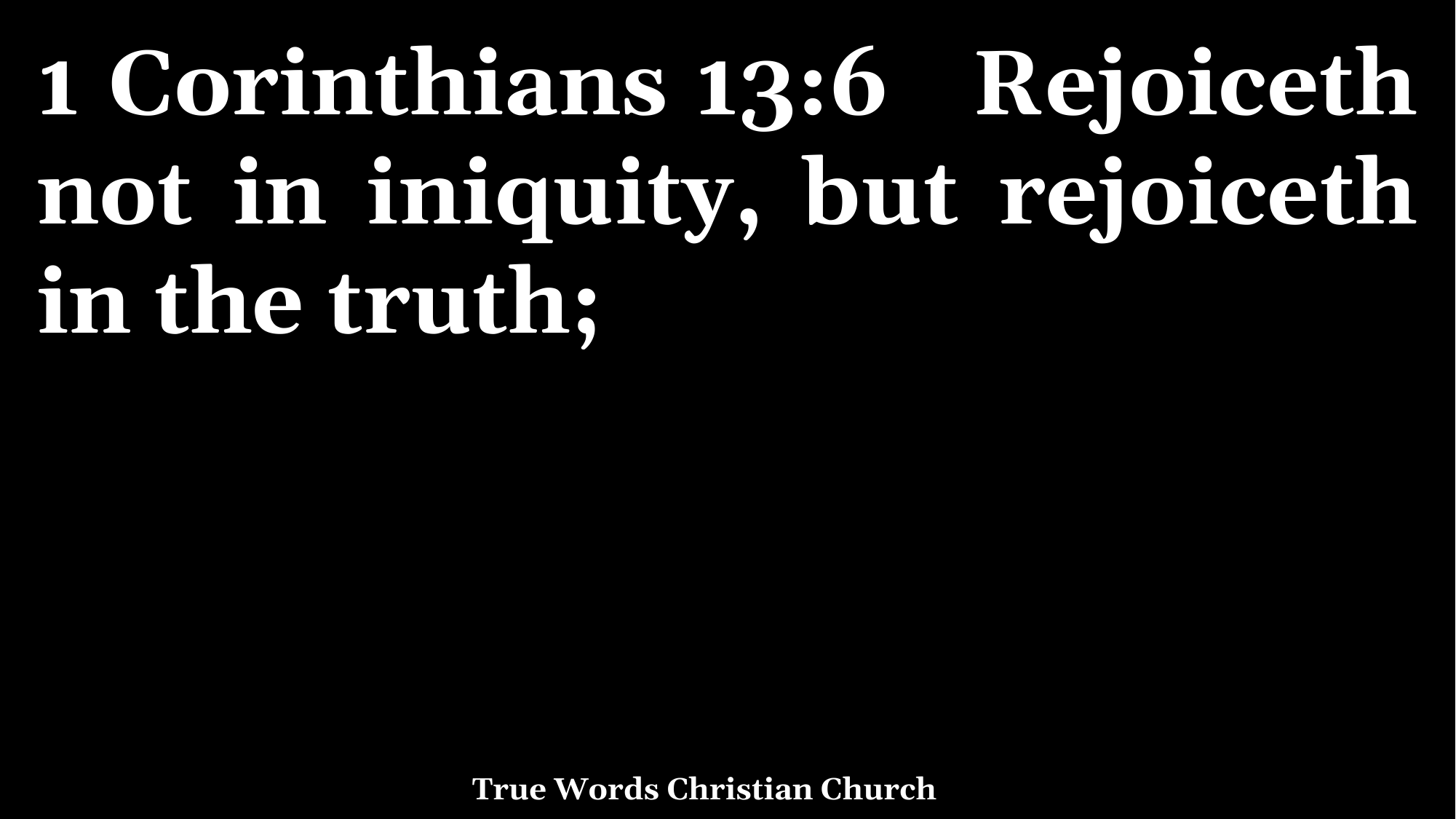

1 Corinthians 13:6   Rejoiceth not in iniquity, but rejoiceth in the truth;
True Words Christian Church